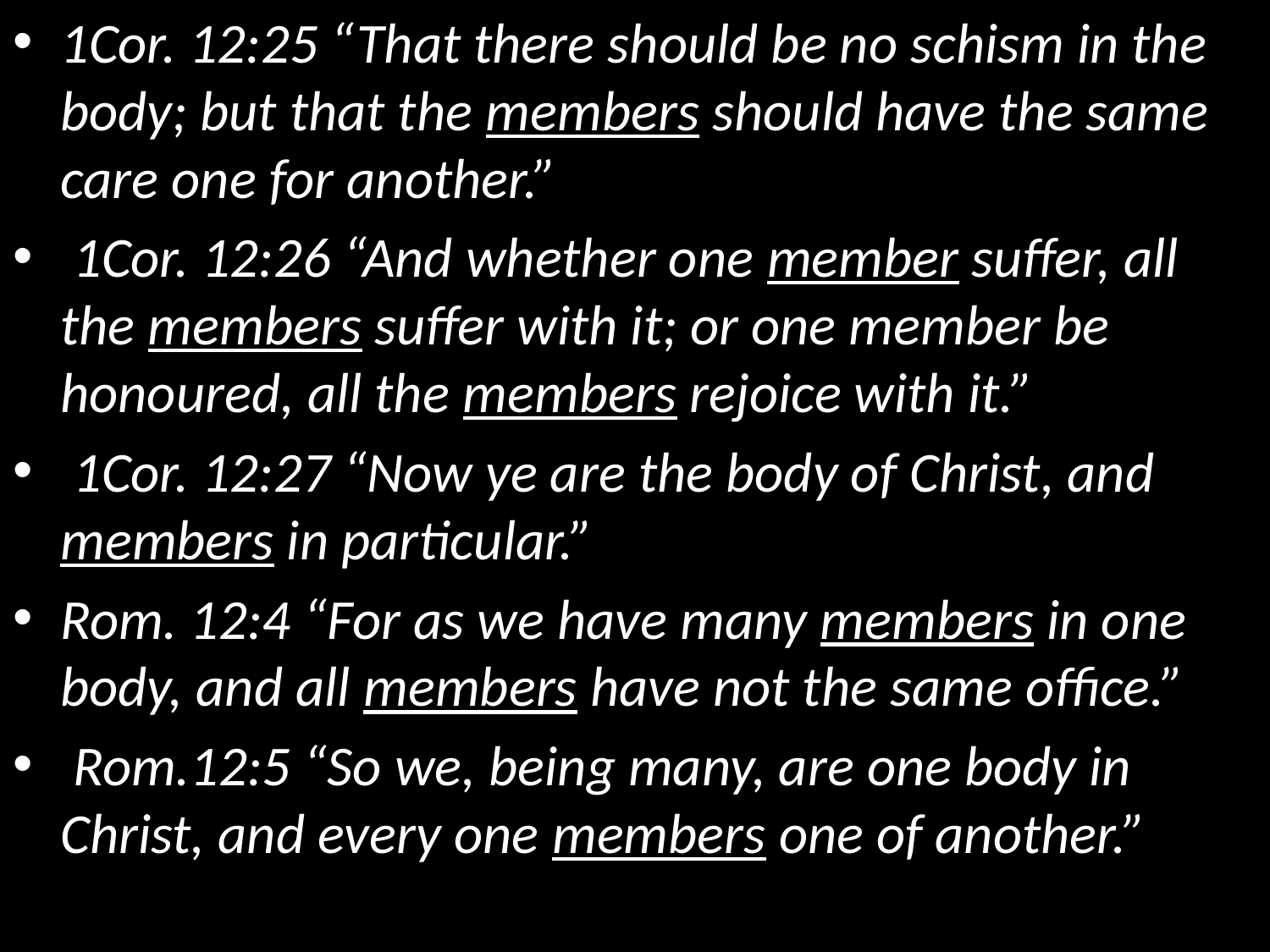

1Cor. 12:25 “That there should be no schism in the body; but that the members should have the same care one for another.”
 1Cor. 12:26 “And whether one member suffer, all the members suffer with it; or one member be honoured, all the members rejoice with it.”
 1Cor. 12:27 “Now ye are the body of Christ, and members in particular.”
Rom. 12:4 “For as we have many members in one body, and all members have not the same office.”
 Rom.12:5 “So we, being many, are one body in Christ, and every one members one of another.”